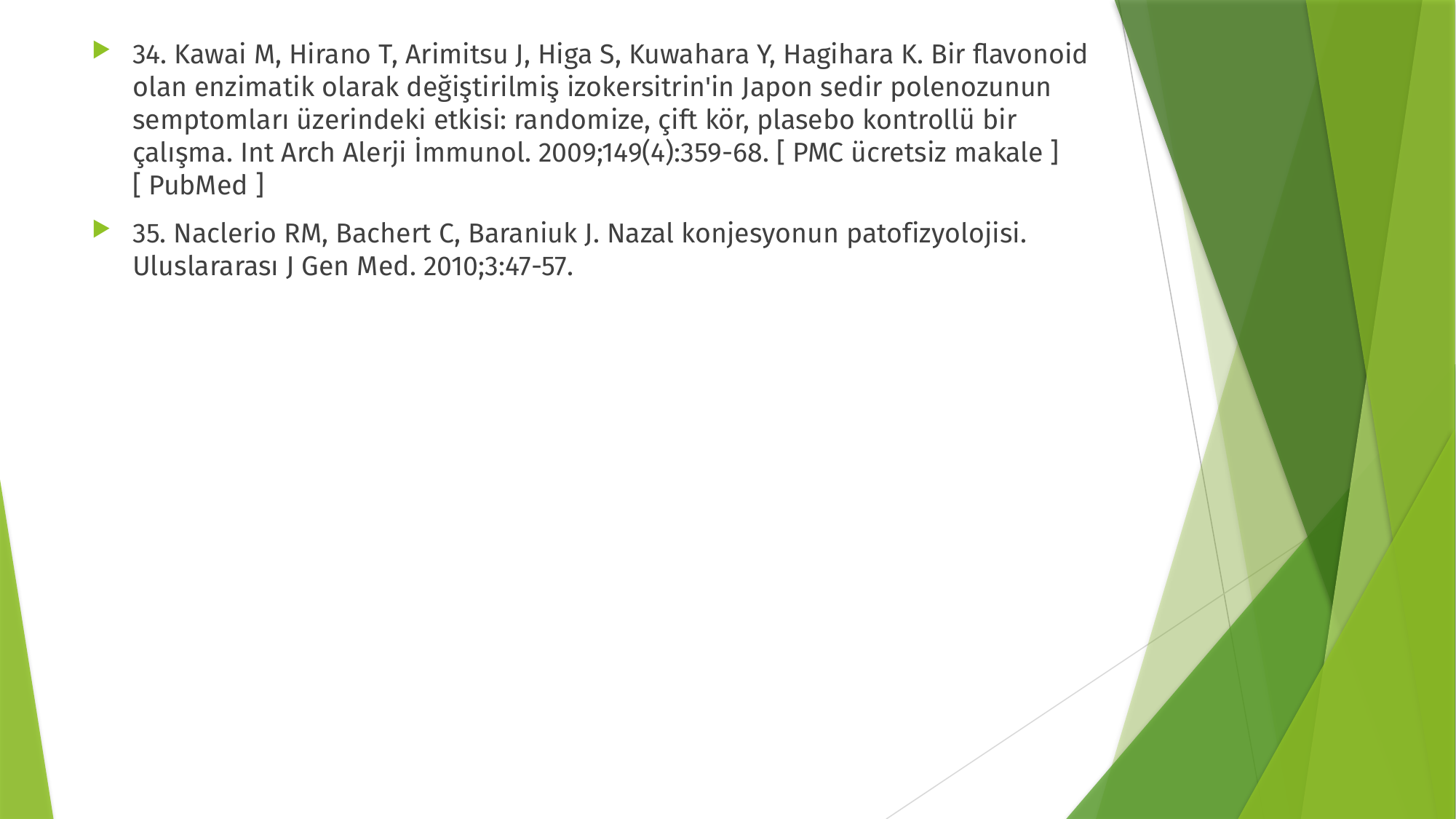

34. Kawai M, Hirano T, Arimitsu J, Higa S, Kuwahara Y, Hagihara K. Bir flavonoid olan enzimatik olarak değiştirilmiş izokersitrin'in Japon sedir polenozunun semptomları üzerindeki etkisi: randomize, çift kör, plasebo kontrollü bir çalışma. Int Arch Alerji İmmunol. 2009;149(4):359-68. [ PMC ücretsiz makale ] [ PubMed ]
35. Naclerio RM, Bachert C, Baraniuk J. Nazal konjesyonun patofizyolojisi. Uluslararası J Gen Med. 2010;3:47-57.